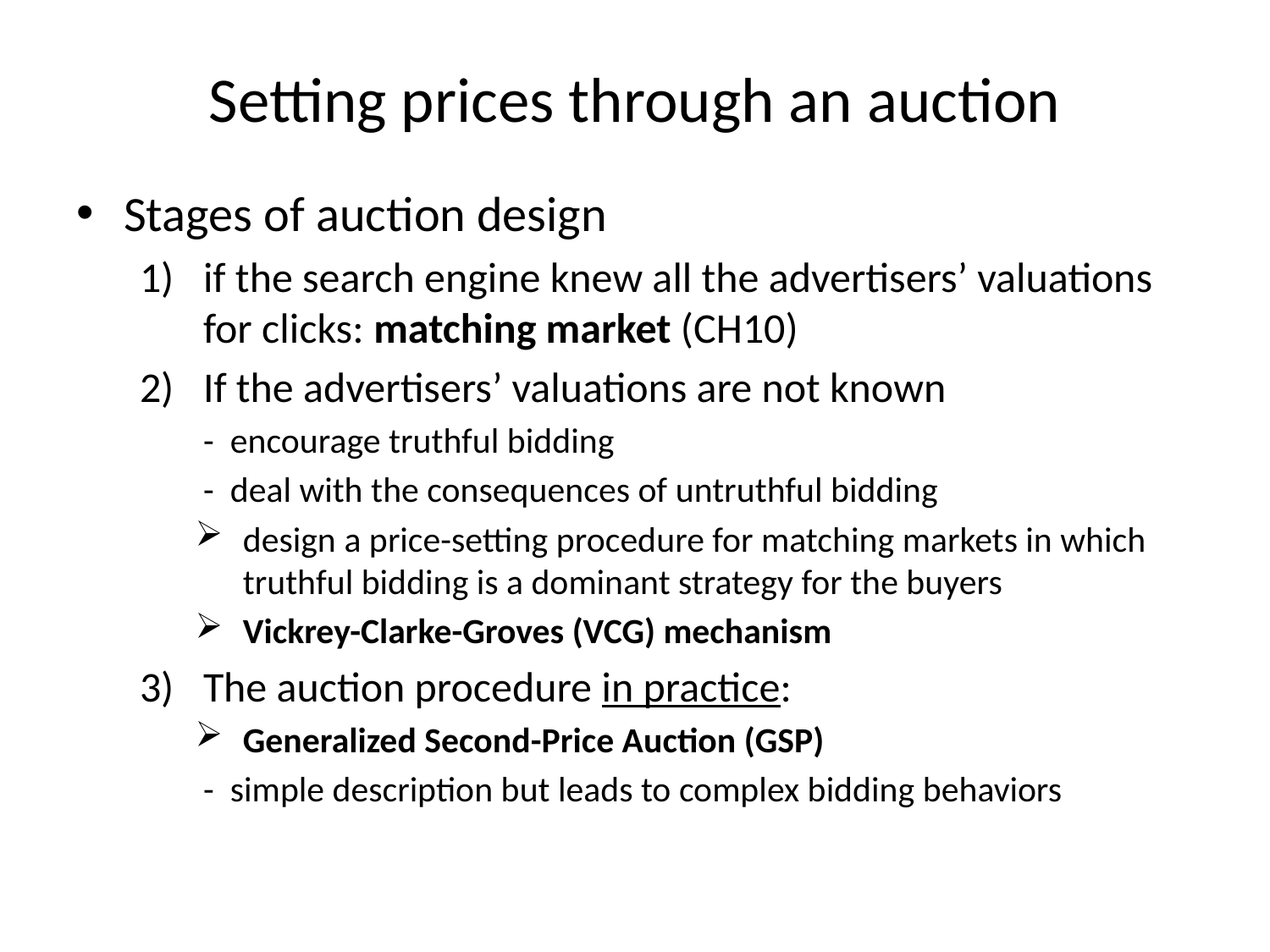

# Setting prices through an auction
Stages of auction design
if the search engine knew all the advertisers’ valuations for clicks: matching market (CH10)
If the advertisers’ valuations are not known
 -  encourage truthful bidding
 -  deal with the consequences of untruthful bidding
design a price-setting procedure for matching markets in which truthful bidding is a dominant strategy for the buyers
Vickrey-Clarke-Groves (VCG) mechanism
The auction procedure in practice:
Generalized Second-Price Auction (GSP)
 -  simple description but leads to complex bidding behaviors